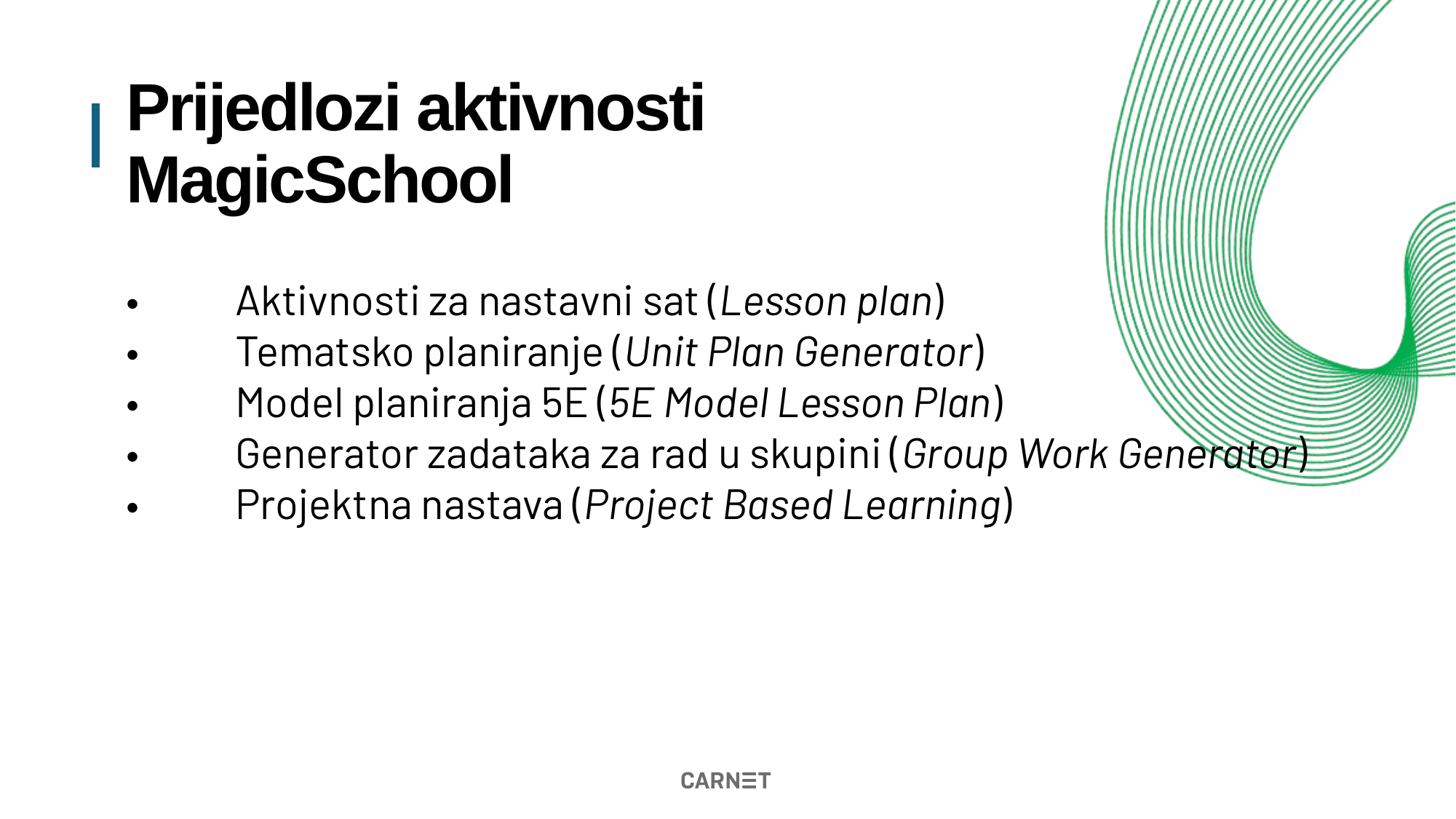

# Prijedlozi aktivnosti MagicSchool
•	Aktivnosti za nastavni sat (Lesson plan)
•	Tematsko planiranje (Unit Plan Generator)
•	Model planiranja 5E (5E Model Lesson Plan)
•	Generator zadataka za rad u skupini (Group Work Generator)
•	Projektna nastava (Project Based Learning)